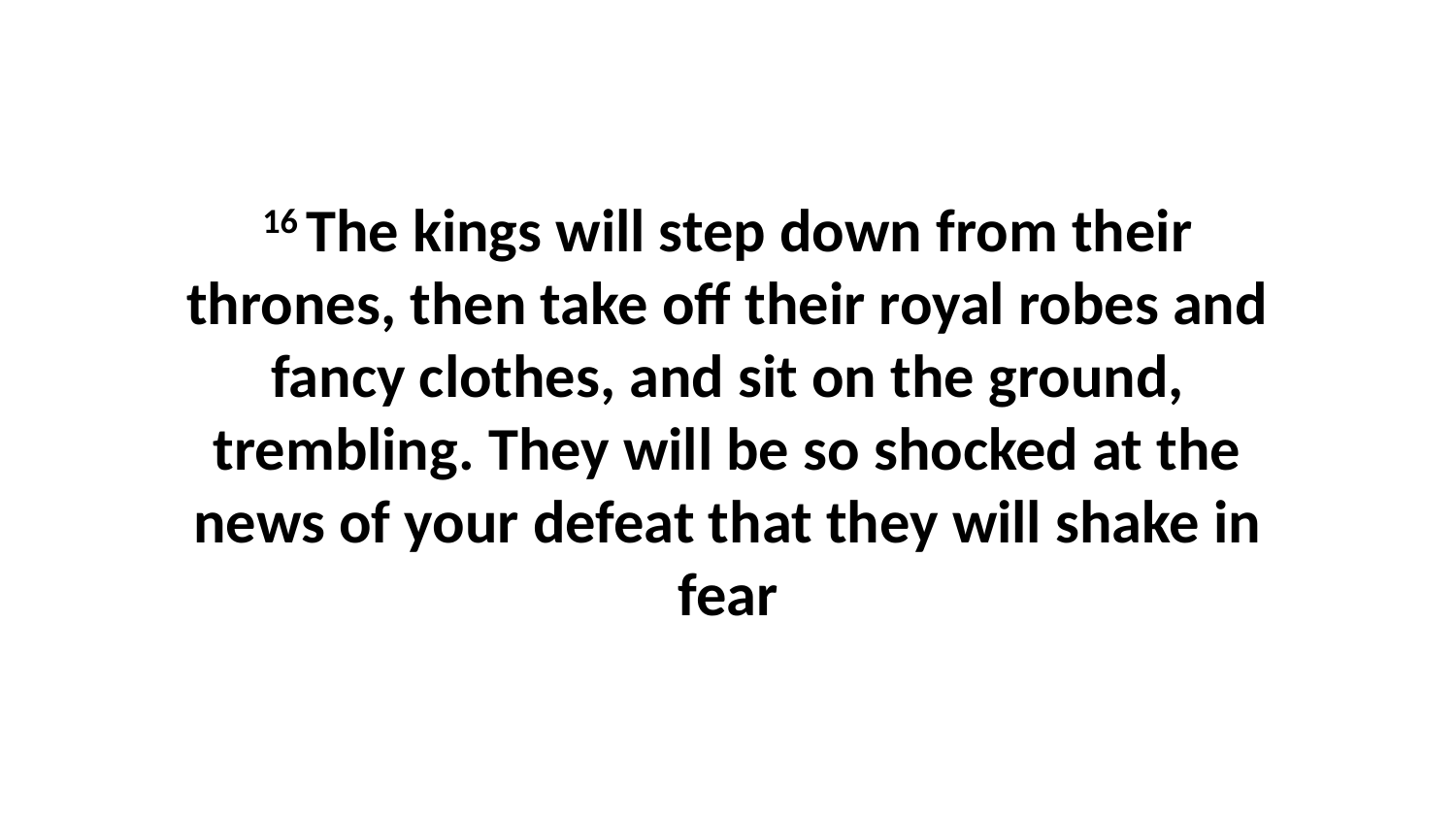

16 The kings will step down from their thrones, then take off their royal robes and fancy clothes, and sit on the ground, trembling. They will be so shocked at the news of your defeat that they will shake in fear